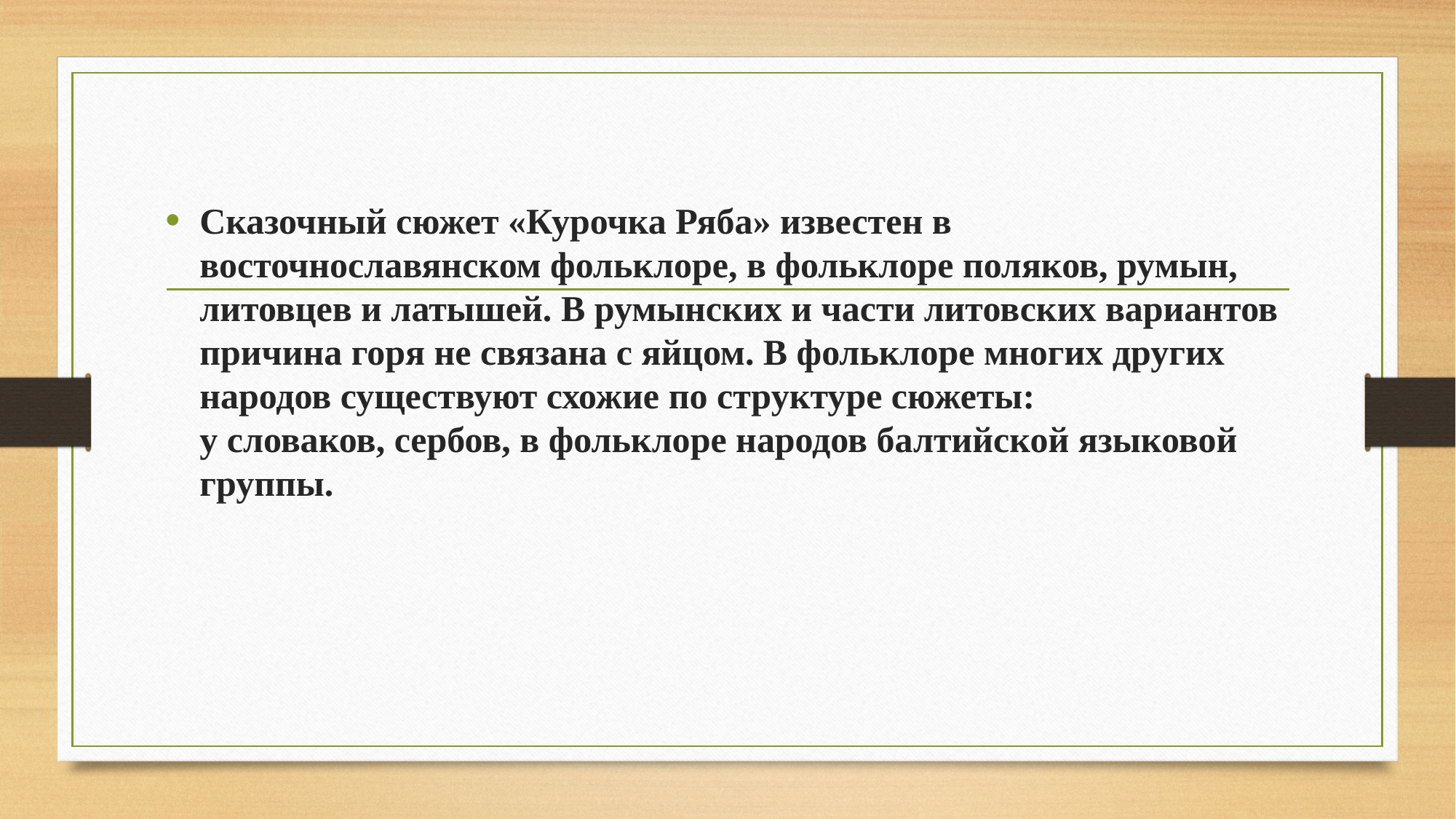

Сказочный сюжет «Курочка Ряба» известен в восточнославянском фольклоре, в фольклоре поляков, румын, литовцев и латышей. В румынских и части литовских вариантов причина горя не связана с яйцом. В фольклоре многих других народов существуют схожие по структуре сюжеты: у словаков, сербов, в фольклоре народов балтийской языковой группы.